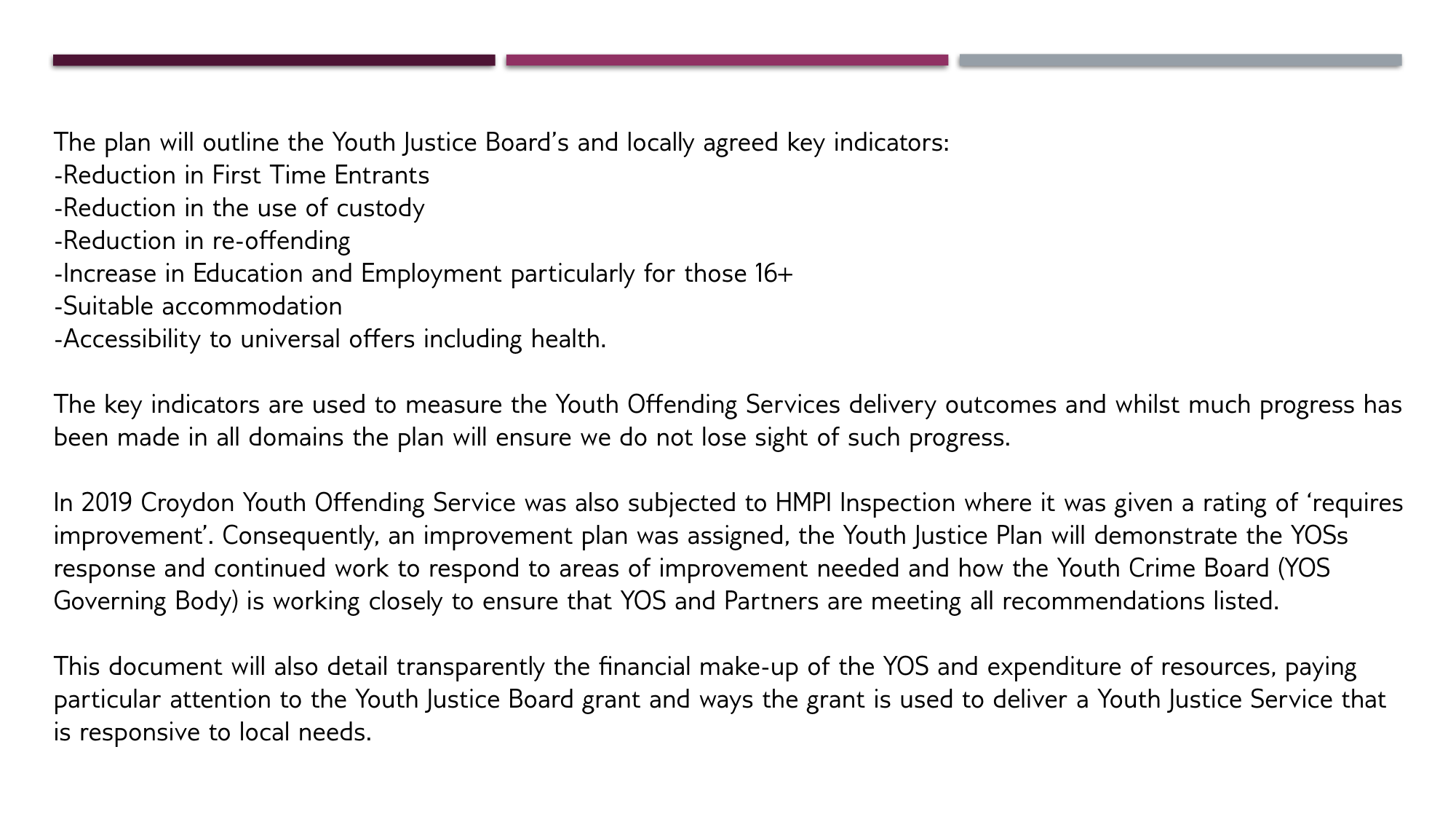

The plan will outline the Youth Justice Board’s and locally agreed key indicators:
-Reduction in First Time Entrants
-Reduction in the use of custody
-Reduction in re-offending
-Increase in Education and Employment particularly for those 16+
-Suitable accommodation
-Accessibility to universal offers including health.

The key indicators are used to measure the Youth Offending Services delivery outcomes and whilst much progress has been made in all domains the plan will ensure we do not lose sight of such progress.

In 2019 Croydon Youth Offending Service was also subjected to HMPI Inspection where it was given a rating of ‘requires improvement’. Consequently, an improvement plan was assigned, the Youth Justice Plan will demonstrate the YOSs response and continued work to respond to areas of improvement needed and how the Youth Crime Board (YOS Governing Body) is working closely to ensure that YOS and Partners are meeting all recommendations listed.

This document will also detail transparently the financial make-up of the YOS and expenditure of resources, paying particular attention to the Youth Justice Board grant and ways the grant is used to deliver a Youth Justice Service that is responsive to local needs.